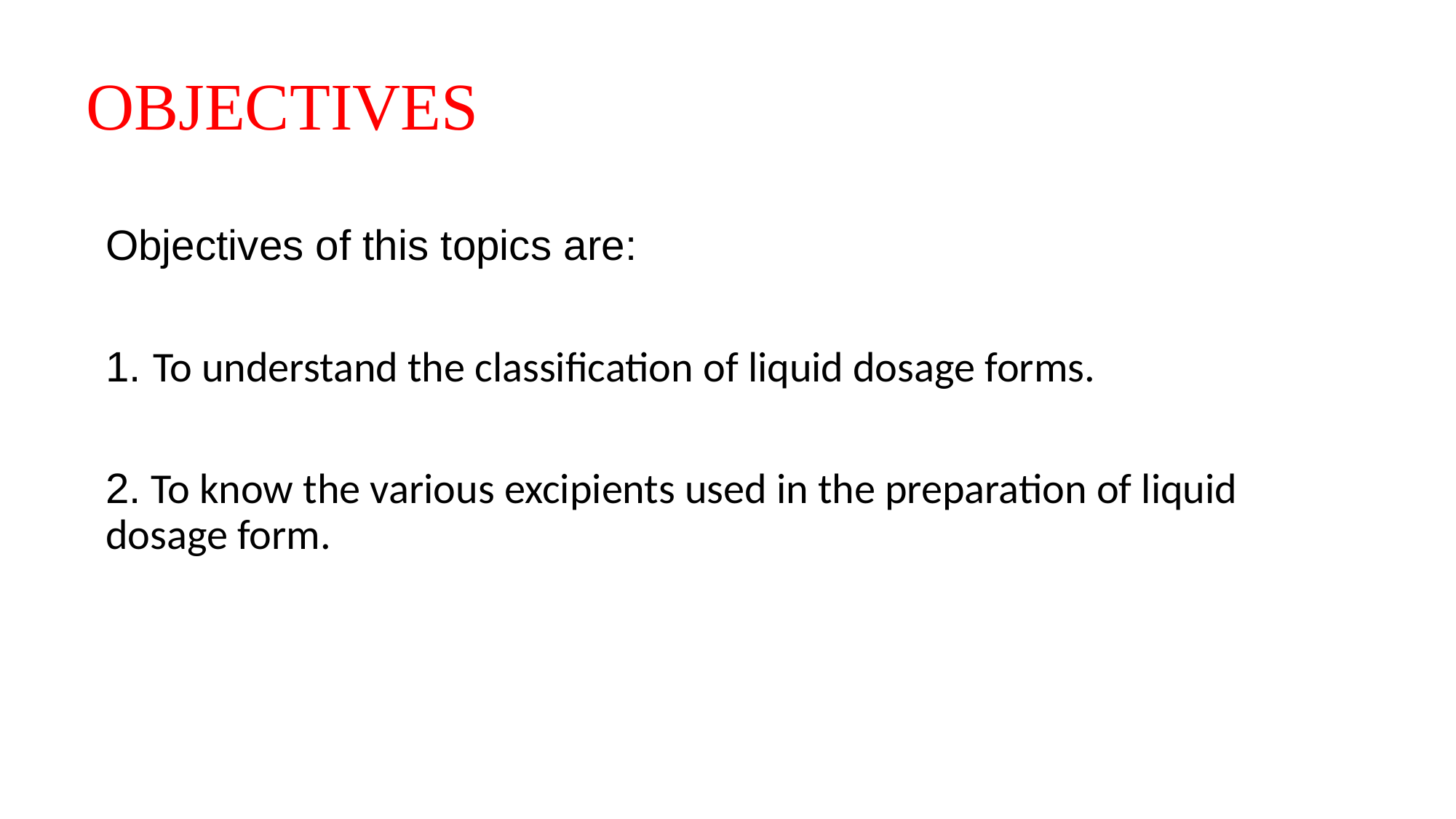

# OBJECTIVES
Objectives of this topics are:

1. To understand the classification of liquid dosage forms.

2. To know the various excipients used in the preparation of liquid dosage form.